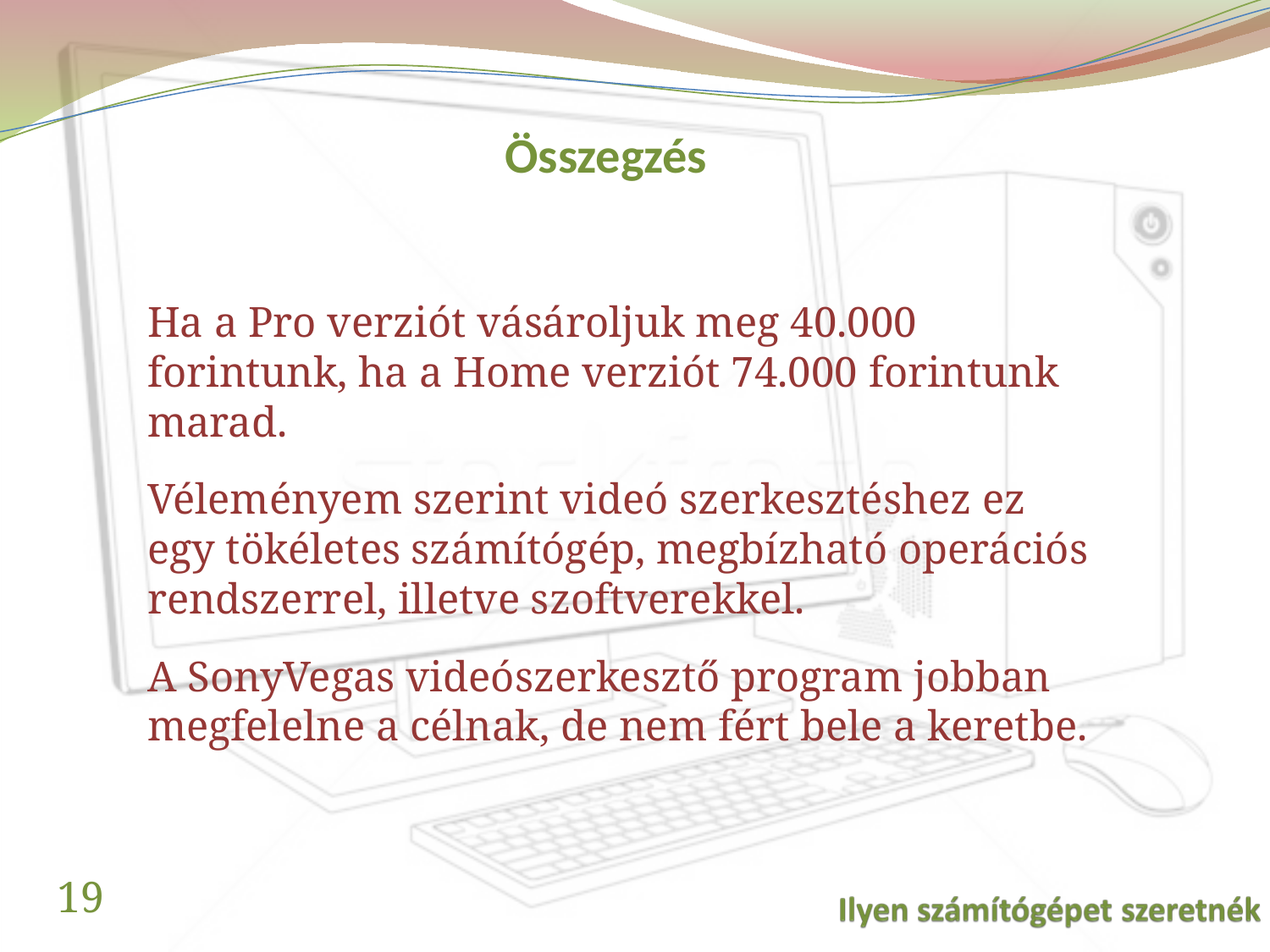

# Összegzés
Ha a Pro verziót vásároljuk meg 40.000 forintunk, ha a Home verziót 74.000 forintunk marad.
Véleményem szerint videó szerkesztéshez ez egy tökéletes számítógép, megbízható operációs rendszerrel, illetve szoftverekkel.
A SonyVegas videószerkesztő program jobban megfelelne a célnak, de nem fért bele a keretbe.